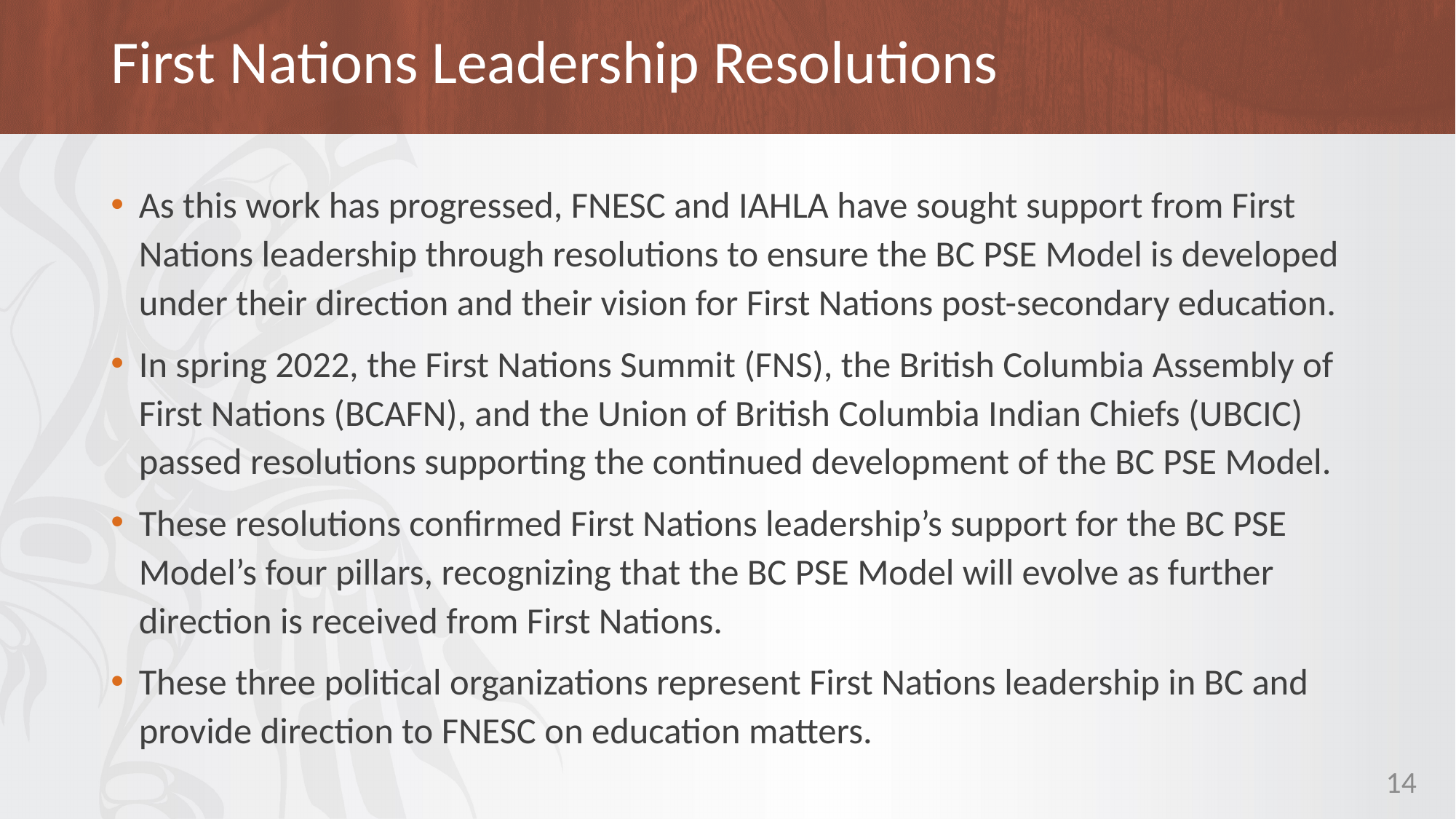

# First Nations Leadership Resolutions
As this work has progressed, FNESC and IAHLA have sought support from First Nations leadership through resolutions to ensure the BC PSE Model is developed under their direction and their vision for First Nations post-secondary education.
In spring 2022, the First Nations Summit (FNS), the British Columbia Assembly of First Nations (BCAFN), and the Union of British Columbia Indian Chiefs (UBCIC) passed resolutions supporting the continued development of the BC PSE Model.
These resolutions confirmed First Nations leadership’s support for the BC PSE Model’s four pillars, recognizing that the BC PSE Model will evolve as further direction is received from First Nations.
These three political organizations represent First Nations leadership in BC and provide direction to FNESC on education matters.

14